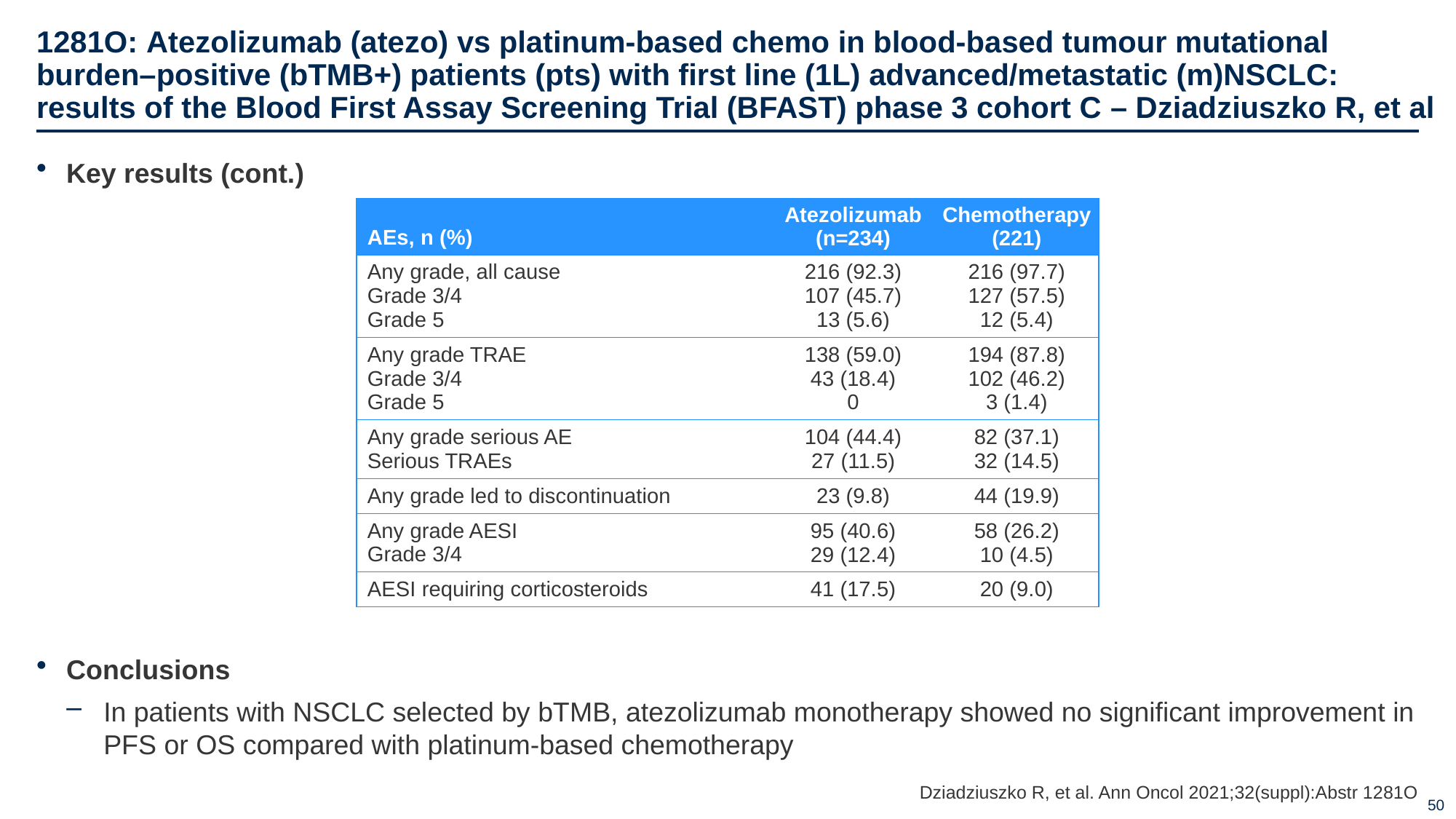

# 1281O: Atezolizumab (atezo) vs platinum-based chemo in blood-based tumour mutational burden–positive (bTMB+) patients (pts) with first line (1L) advanced/metastatic (m)NSCLC: results of the Blood First Assay Screening Trial (BFAST) phase 3 cohort C – Dziadziuszko R, et al
Key results (cont.)
Conclusions
In patients with NSCLC selected by bTMB, atezolizumab monotherapy showed no significant improvement in PFS or OS compared with platinum-based chemotherapy
| AEs, n (%) | Atezolizumab (n=234) | Chemotherapy (221) |
| --- | --- | --- |
| Any grade, all cause Grade 3/4 Grade 5 | 216 (92.3) 107 (45.7) 13 (5.6) | 216 (97.7) 127 (57.5) 12 (5.4) |
| Any grade TRAE Grade 3/4 Grade 5 | 138 (59.0) 43 (18.4) 0 | 194 (87.8) 102 (46.2) 3 (1.4) |
| Any grade serious AE Serious TRAEs | 104 (44.4) 27 (11.5) | 82 (37.1) 32 (14.5) |
| Any grade led to discontinuation | 23 (9.8) | 44 (19.9) |
| Any grade AESI Grade 3/4 | 95 (40.6) 29 (12.4) | 58 (26.2) 10 (4.5) |
| AESI requiring corticosteroids | 41 (17.5) | 20 (9.0) |
Dziadziuszko R, et al. Ann Oncol 2021;32(suppl):Abstr 1281O